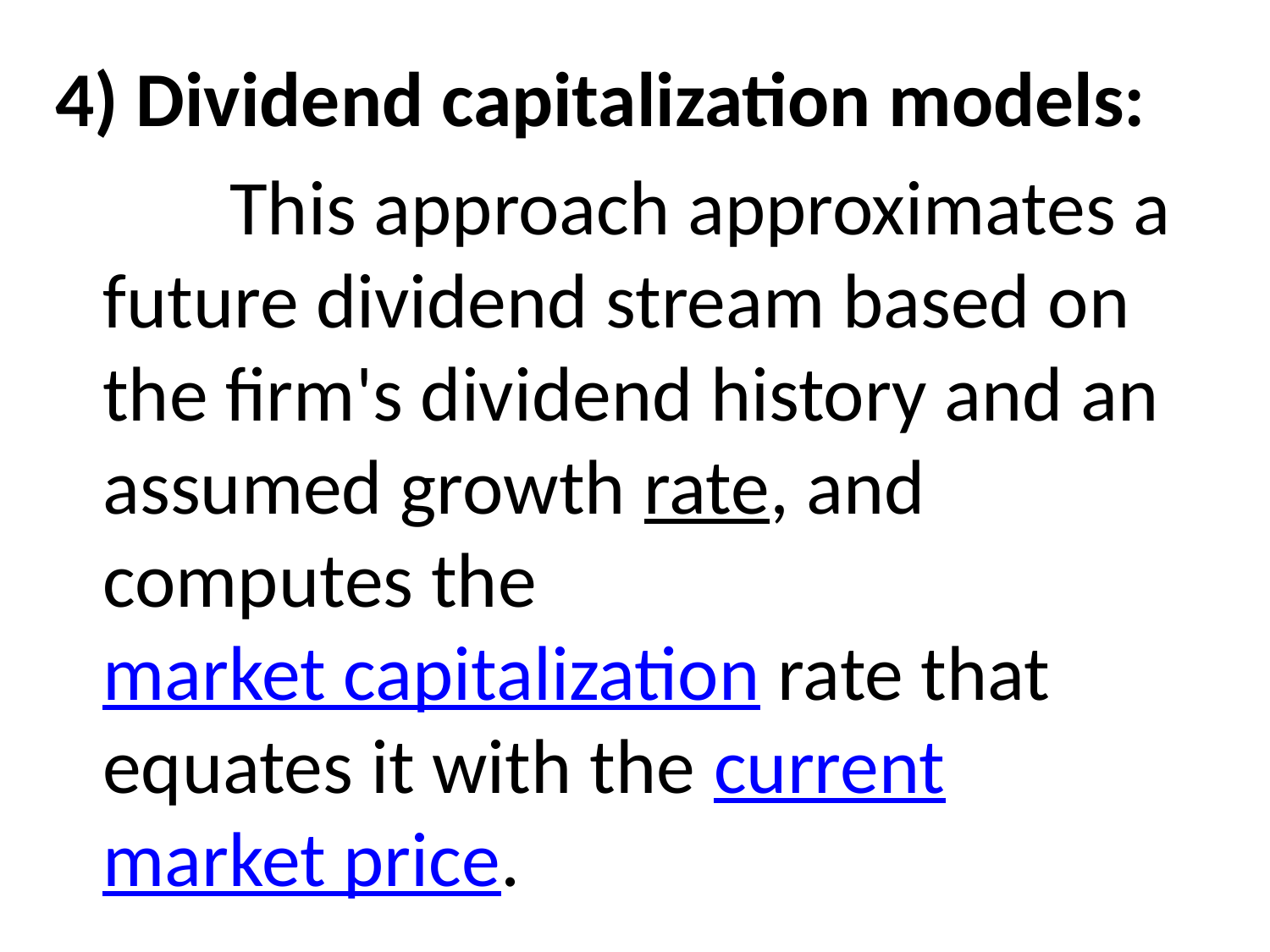

4) Dividend capitalization models:
		This approach approximates a future dividend stream based on the firm's dividend history and an assumed growth rate, and computes the market capitalization rate that equates it with the current market price.